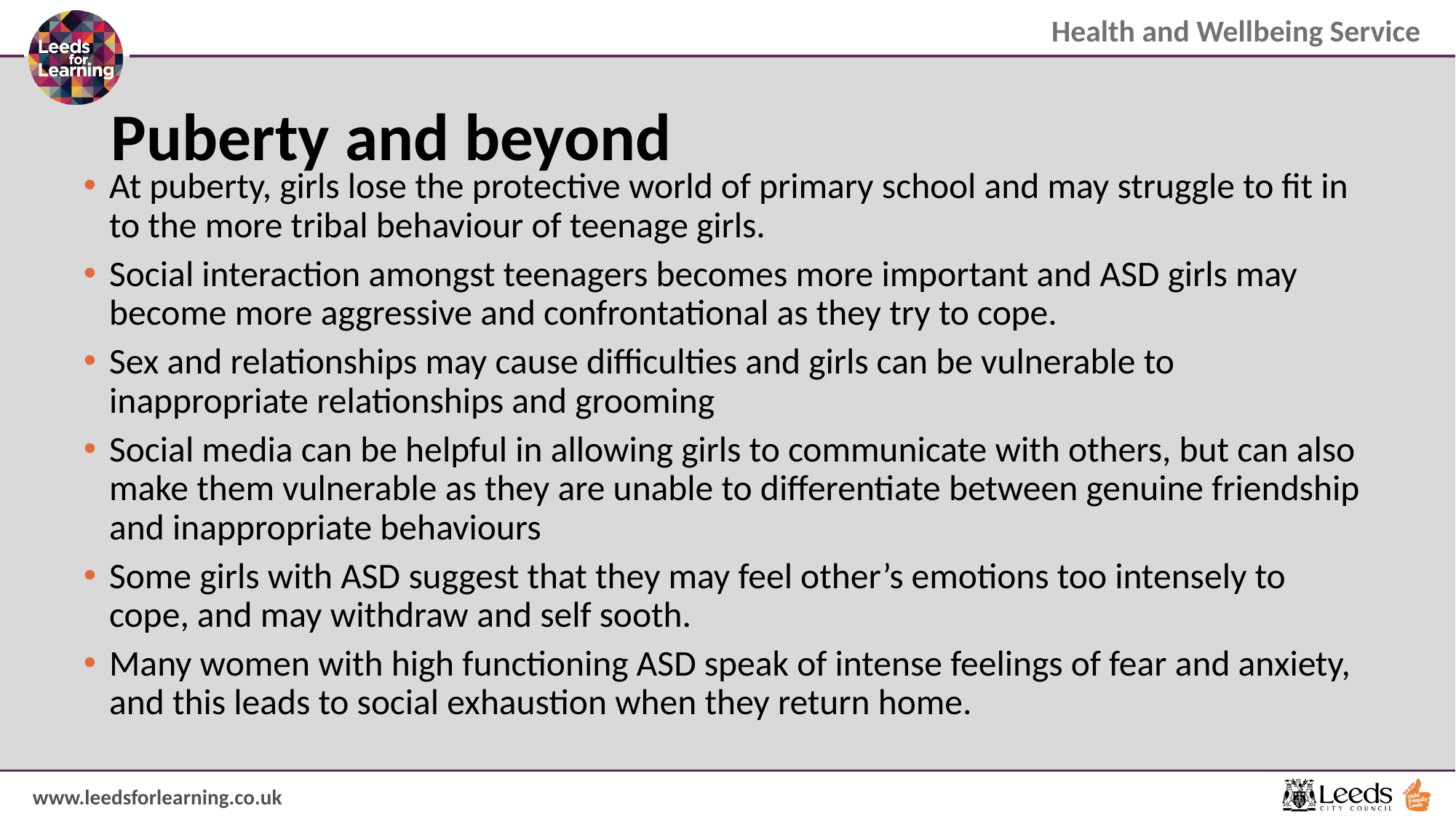

# Puberty and beyond
At puberty, girls lose the protective world of primary school and may struggle to fit in to the more tribal behaviour of teenage girls.
Social interaction amongst teenagers becomes more important and ASD girls may become more aggressive and confrontational as they try to cope.
Sex and relationships may cause difficulties and girls can be vulnerable to inappropriate relationships and grooming
Social media can be helpful in allowing girls to communicate with others, but can also make them vulnerable as they are unable to differentiate between genuine friendship and inappropriate behaviours
Some girls with ASD suggest that they may feel other’s emotions too intensely to cope, and may withdraw and self sooth.
Many women with high functioning ASD speak of intense feelings of fear and anxiety, and this leads to social exhaustion when they return home.